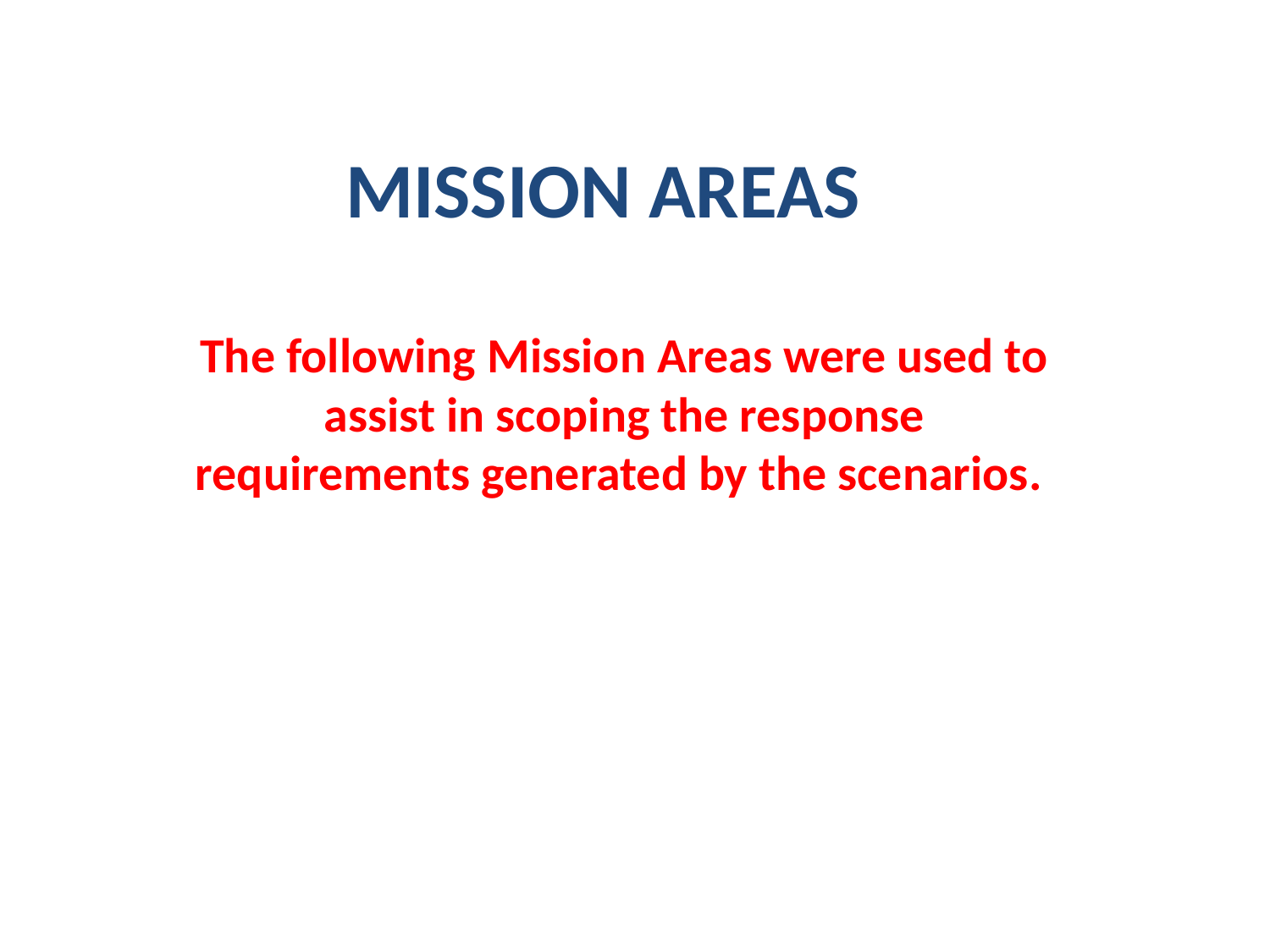

# MISSION AREAS
The following Mission Areas were used to assist in scoping the response requirements generated by the scenarios.